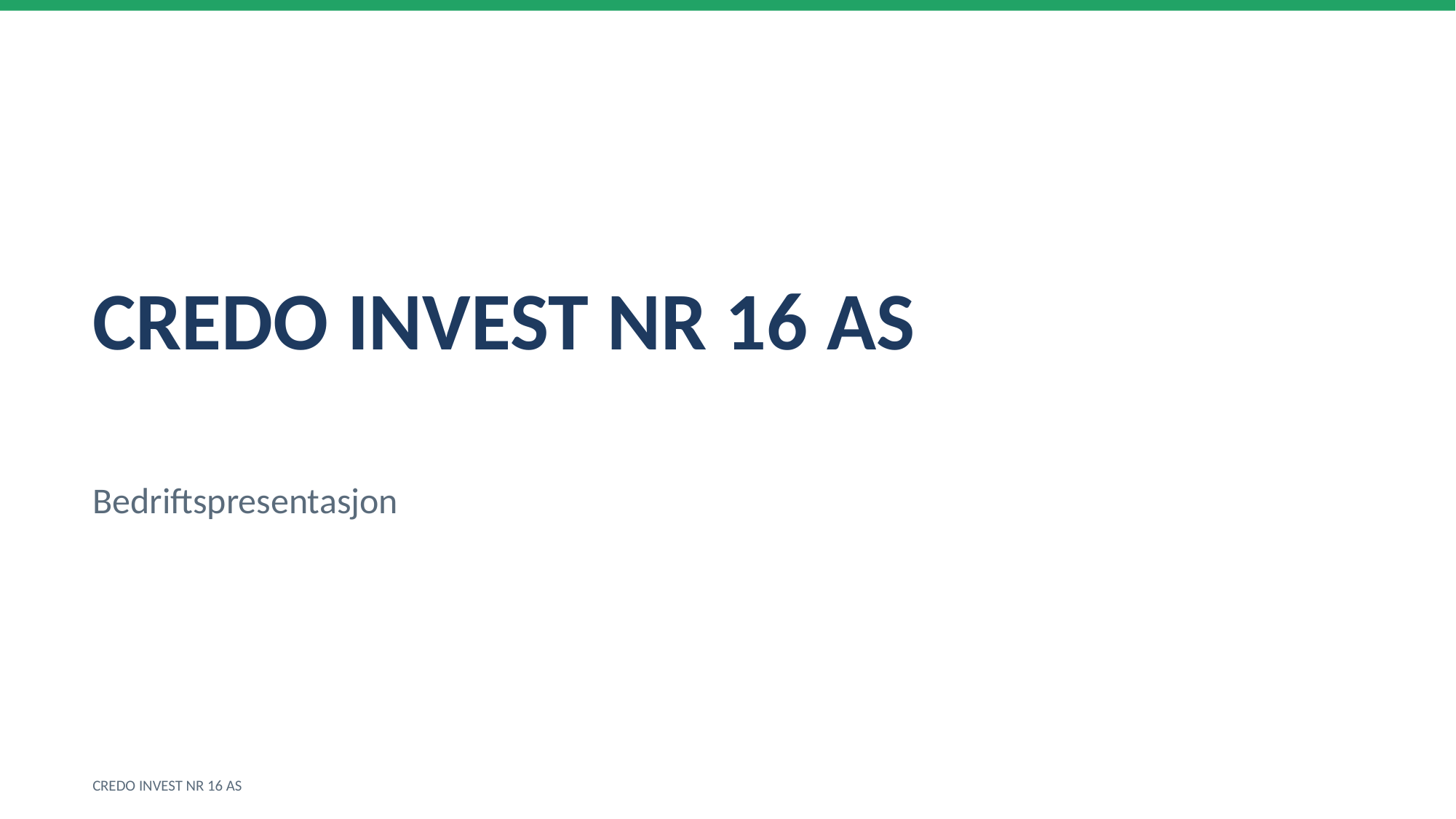

CREDO INVEST NR 16 AS
Bedriftspresentasjon
CREDO INVEST NR 16 AS